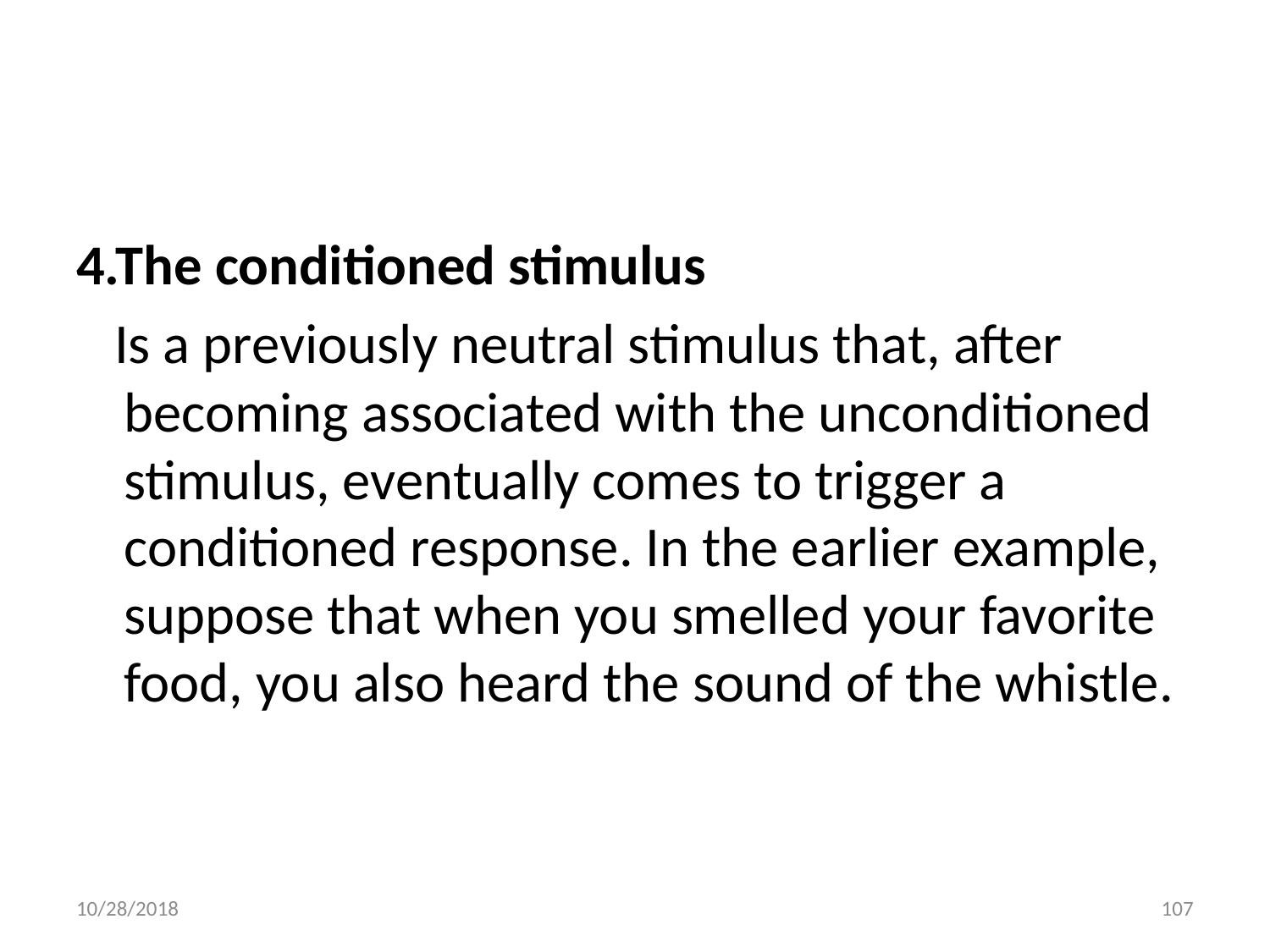

#
4.The conditioned stimulus
   Is a previously neutral stimulus that, after becoming associated with the unconditioned stimulus, eventually comes to trigger a conditioned response. In the earlier example, suppose that when you smelled your favorite food, you also heard the sound of the whistle.
10/28/2018
107